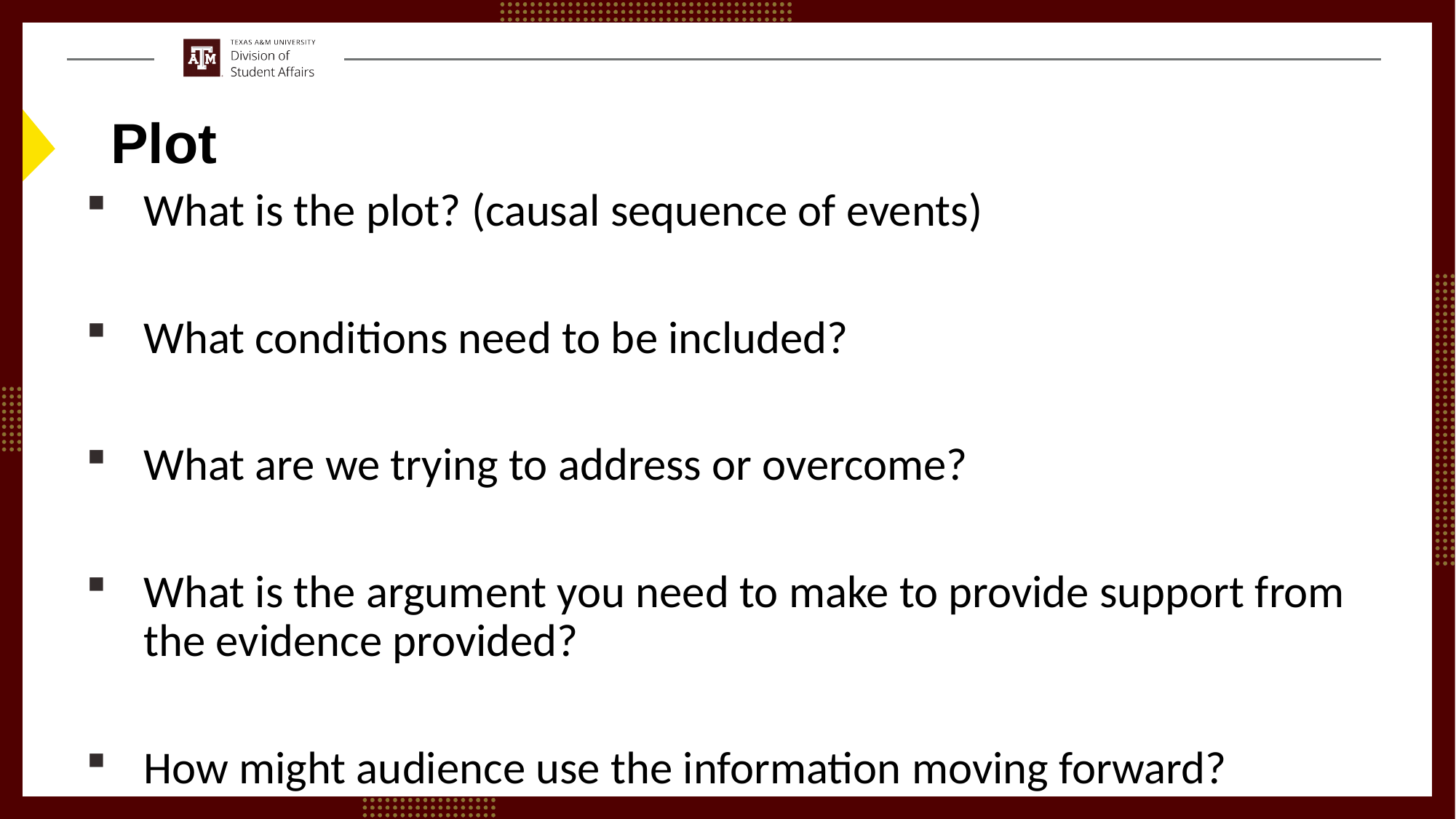

# Plot
What is the plot? (causal sequence of events)

What conditions need to be included?

What are we trying to address or overcome?

What is the argument you need to make to provide support from the evidence provided?

How might audience use the information moving forward?